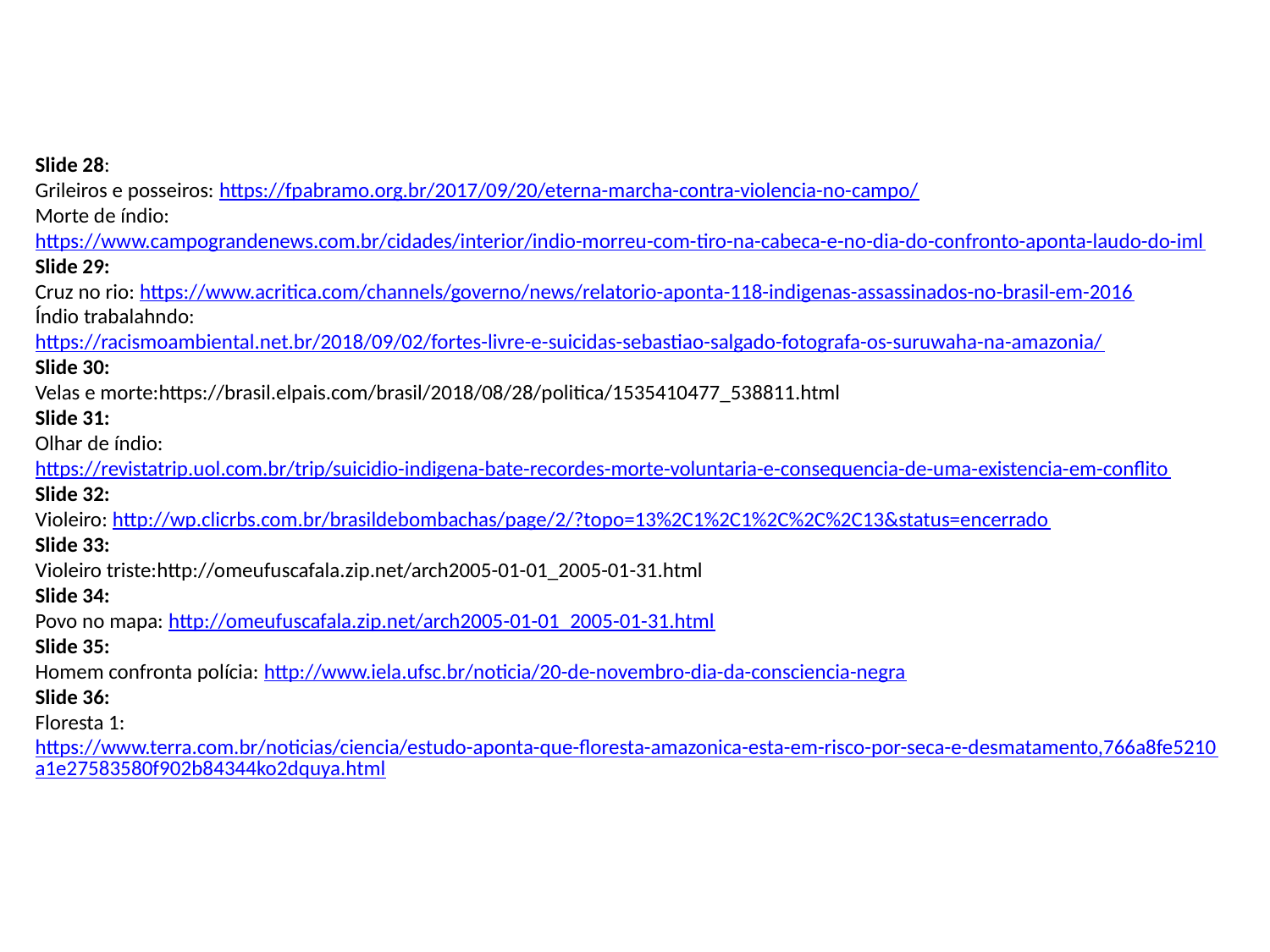

Slide 28:
Grileiros e posseiros: https://fpabramo.org.br/2017/09/20/eterna-marcha-contra-violencia-no-campo/
Morte de índio: https://www.campograndenews.com.br/cidades/interior/indio-morreu-com-tiro-na-cabeca-e-no-dia-do-confronto-aponta-laudo-do-iml
Slide 29:
Cruz no rio: https://www.acritica.com/channels/governo/news/relatorio-aponta-118-indigenas-assassinados-no-brasil-em-2016
Índio trabalahndo: https://racismoambiental.net.br/2018/09/02/fortes-livre-e-suicidas-sebastiao-salgado-fotografa-os-suruwaha-na-amazonia/
Slide 30:
Velas e morte:https://brasil.elpais.com/brasil/2018/08/28/politica/1535410477_538811.html
Slide 31:
Olhar de índio: https://revistatrip.uol.com.br/trip/suicidio-indigena-bate-recordes-morte-voluntaria-e-consequencia-de-uma-existencia-em-conflito
Slide 32:
Violeiro: http://wp.clicrbs.com.br/brasildebombachas/page/2/?topo=13%2C1%2C1%2C%2C%2C13&status=encerrado
Slide 33:
Violeiro triste:http://omeufuscafala.zip.net/arch2005-01-01_2005-01-31.html
Slide 34:
Povo no mapa: http://omeufuscafala.zip.net/arch2005-01-01_2005-01-31.html
Slide 35:
Homem confronta polícia: http://www.iela.ufsc.br/noticia/20-de-novembro-dia-da-consciencia-negra
Slide 36:
Floresta 1: https://www.terra.com.br/noticias/ciencia/estudo-aponta-que-floresta-amazonica-esta-em-risco-por-seca-e-desmatamento,766a8fe5210a1e27583580f902b84344ko2dquya.html